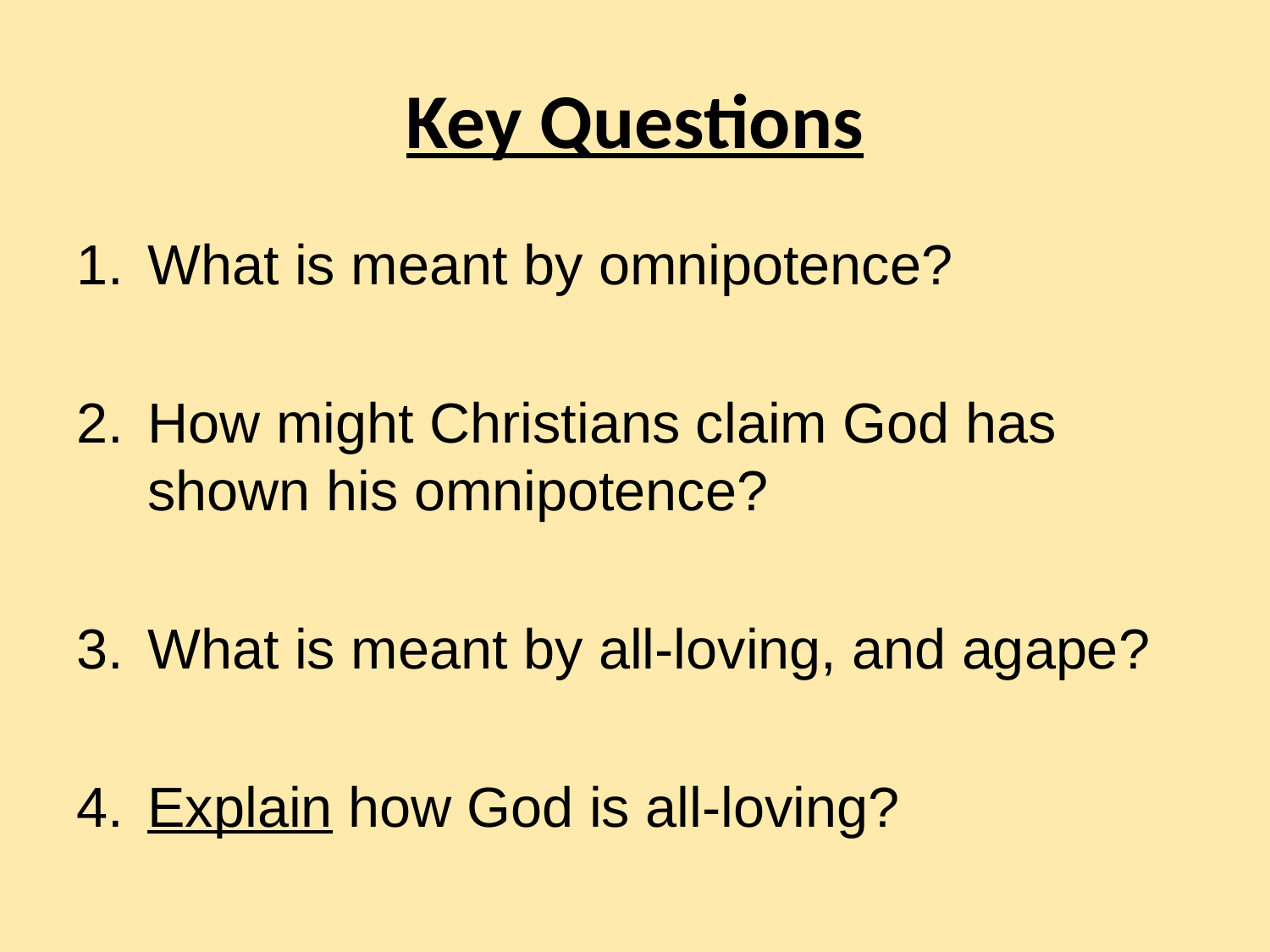

# Key Questions
What is meant by omnipotence?

How might Christians claim God has shown his omnipotence?

What is meant by all-loving, and agape?

Explain how God is all-loving?